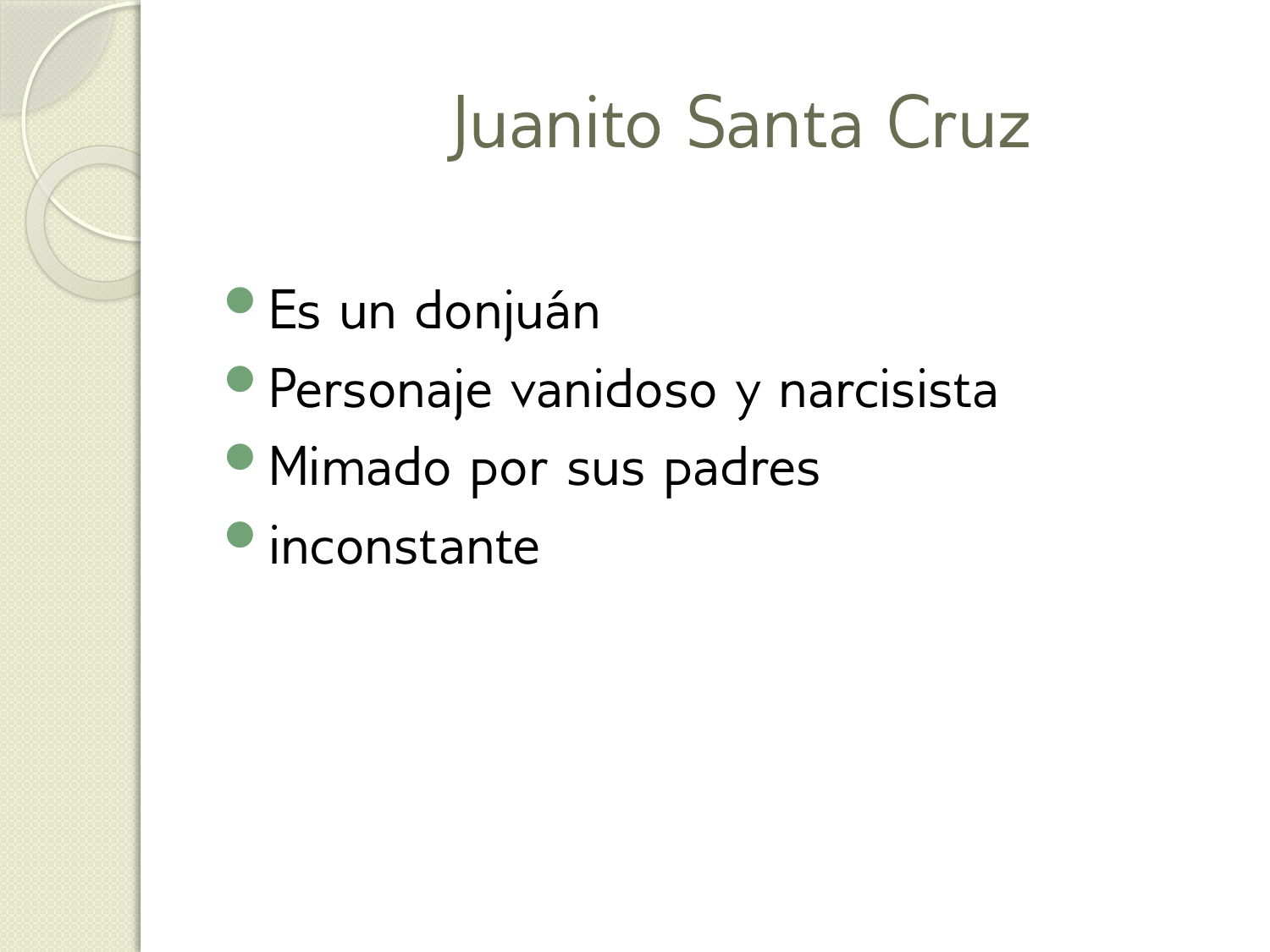

# Juanito Santa Cruz
Es un donjuán
Personaje vanidoso y narcisista
Mimado por sus padres
inconstante